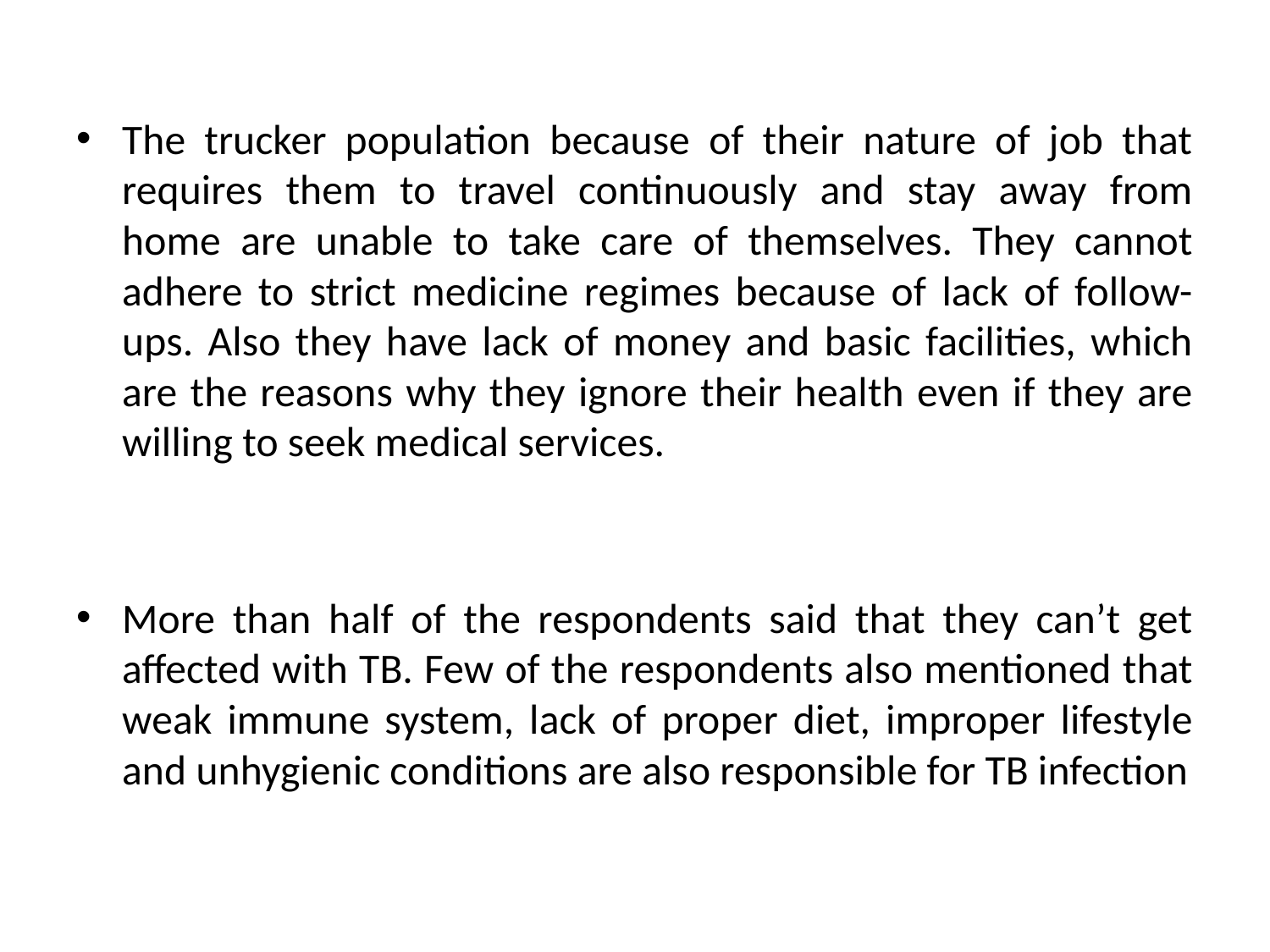

The trucker population because of their nature of job that requires them to travel continuously and stay away from home are unable to take care of themselves. They cannot adhere to strict medicine regimes because of lack of follow-ups. Also they have lack of money and basic facilities, which are the reasons why they ignore their health even if they are willing to seek medical services.

More than half of the respondents said that they can’t get affected with TB. Few of the respondents also mentioned that weak immune system, lack of proper diet, improper lifestyle and unhygienic conditions are also responsible for TB infection